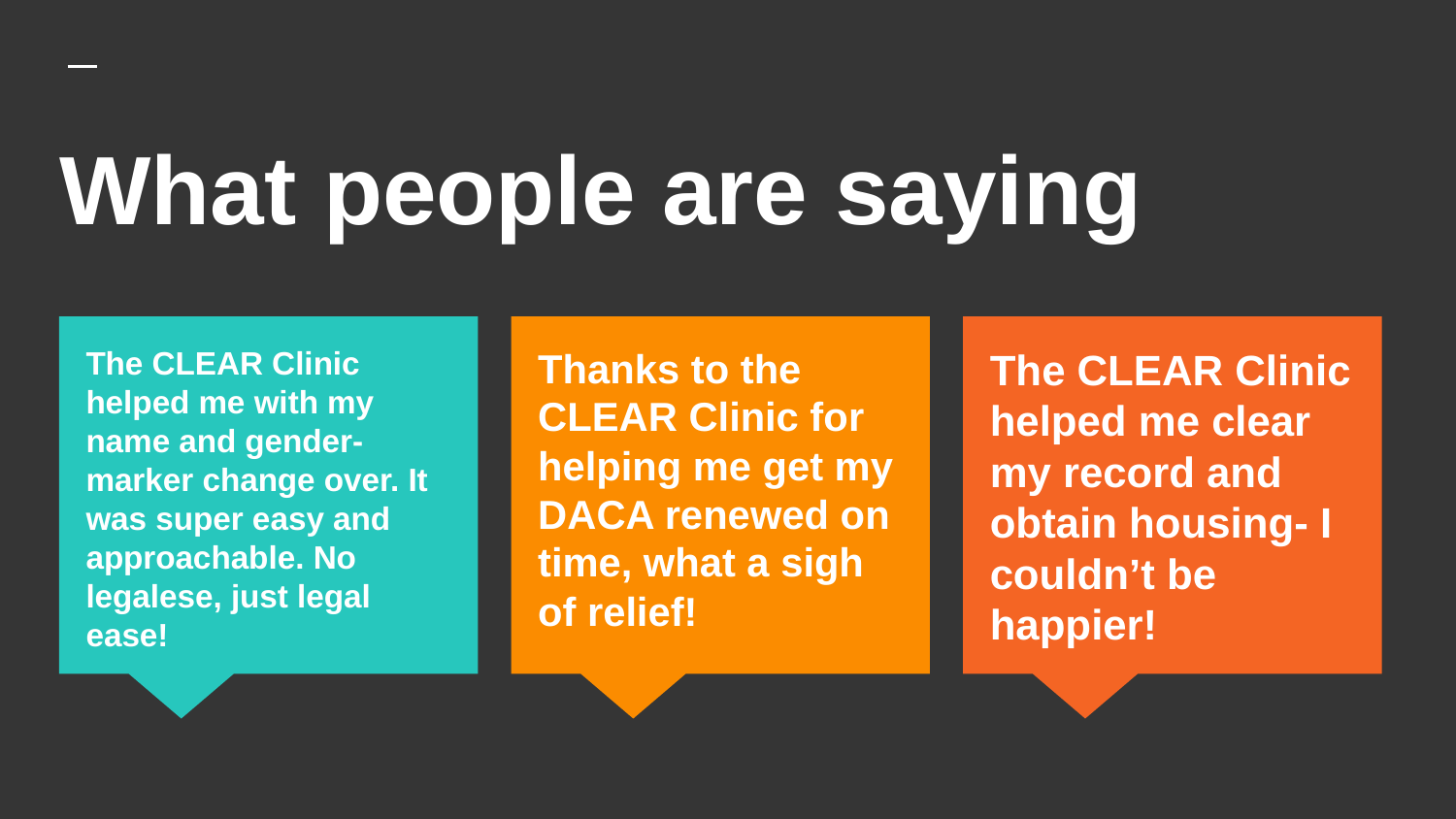

# What people are saying

The CLEAR Clinic helped me with my name and gender- marker change over. It was super easy and approachable. No legalese, just legal ease!
Thanks to the CLEAR Clinic for helping me get my DACA renewed on time, what a sigh of relief!
The CLEAR Clinic helped me clear my record and obtain housing- I couldn’t be happier!